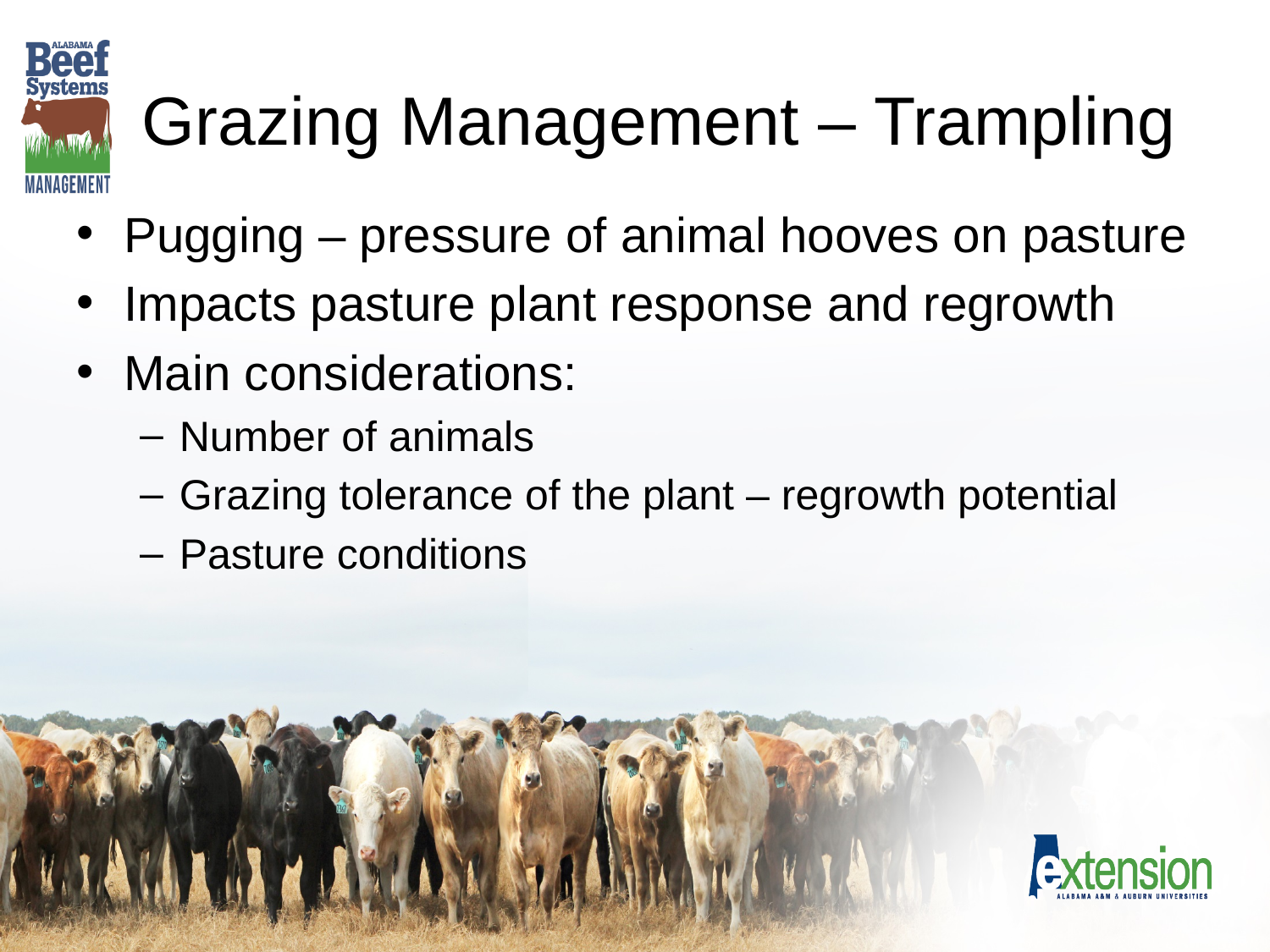

# Grazing Management – Trampling
Pugging – pressure of animal hooves on pasture
Impacts pasture plant response and regrowth
Main considerations:
Number of animals
Grazing tolerance of the plant – regrowth potential
Pasture conditions